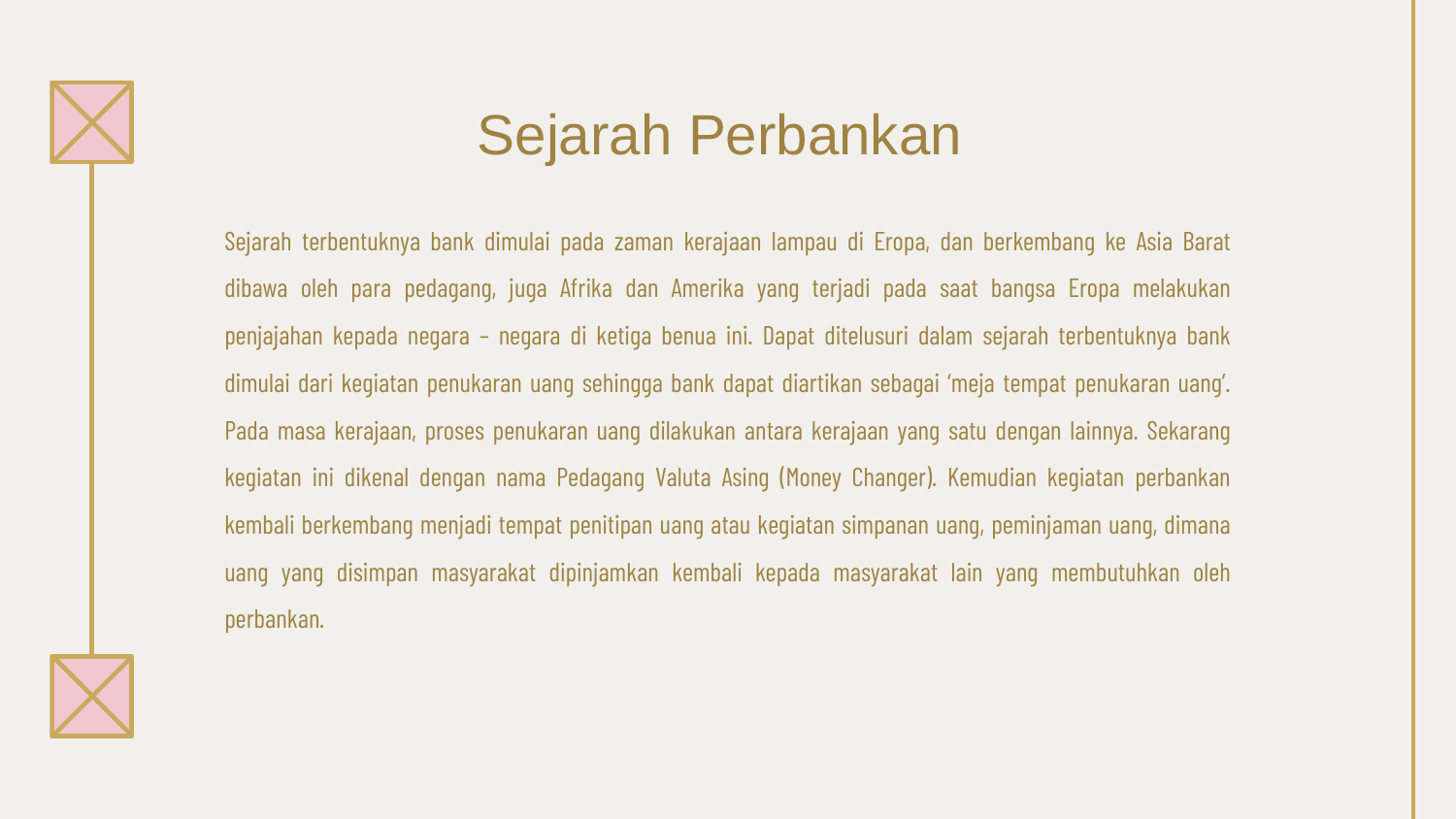

# Sejarah Perbankan
Sejarah terbentuknya bank dimulai pada zaman kerajaan lampau di Eropa, dan berkembang ke Asia Barat dibawa oleh para pedagang, juga Afrika dan Amerika yang terjadi pada saat bangsa Eropa melakukan penjajahan kepada negara – negara di ketiga benua ini. Dapat ditelusuri dalam sejarah terbentuknya bank dimulai dari kegiatan penukaran uang sehingga bank dapat diartikan sebagai ‘meja tempat penukaran uang’. Pada masa kerajaan, proses penukaran uang dilakukan antara kerajaan yang satu dengan lainnya. Sekarang kegiatan ini dikenal dengan nama Pedagang Valuta Asing (Money Changer). Kemudian kegiatan perbankan kembali berkembang menjadi tempat penitipan uang atau kegiatan simpanan uang, peminjaman uang, dimana uang yang disimpan masyarakat dipinjamkan kembali kepada masyarakat lain yang membutuhkan oleh perbankan.